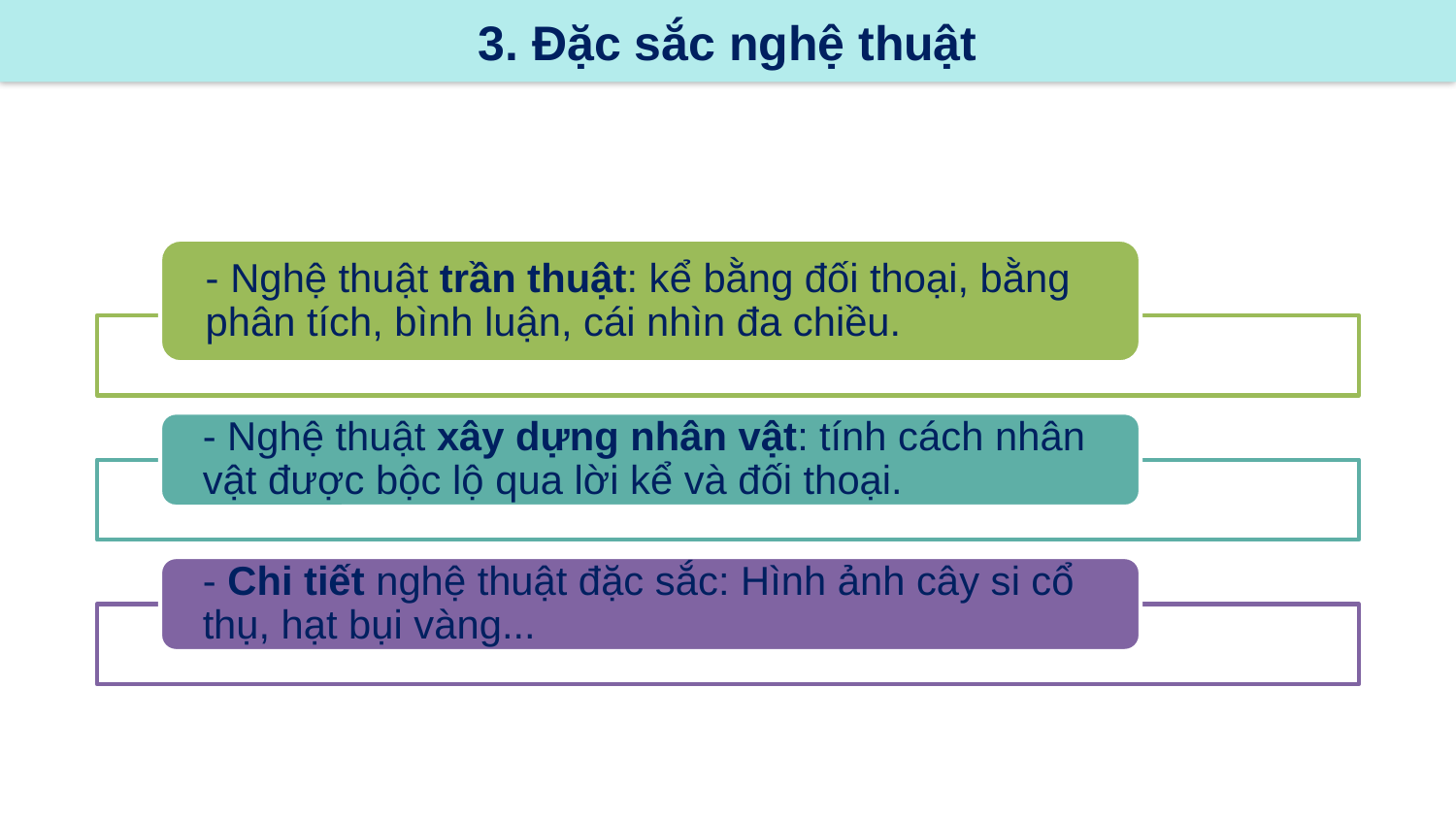

3. Đặc sắc nghệ thuật
- Nghệ thuật trần thuật: kể bằng đối thoại, bằng phân tích, bình luận, cái nhìn đa chiều.
- Nghệ thuật xây dựng nhân vật: tính cách nhân vật được bộc lộ qua lời kể và đối thoại.
- Chi tiết nghệ thuật đặc sắc: Hình ảnh cây si cổ thụ, hạt bụi vàng...